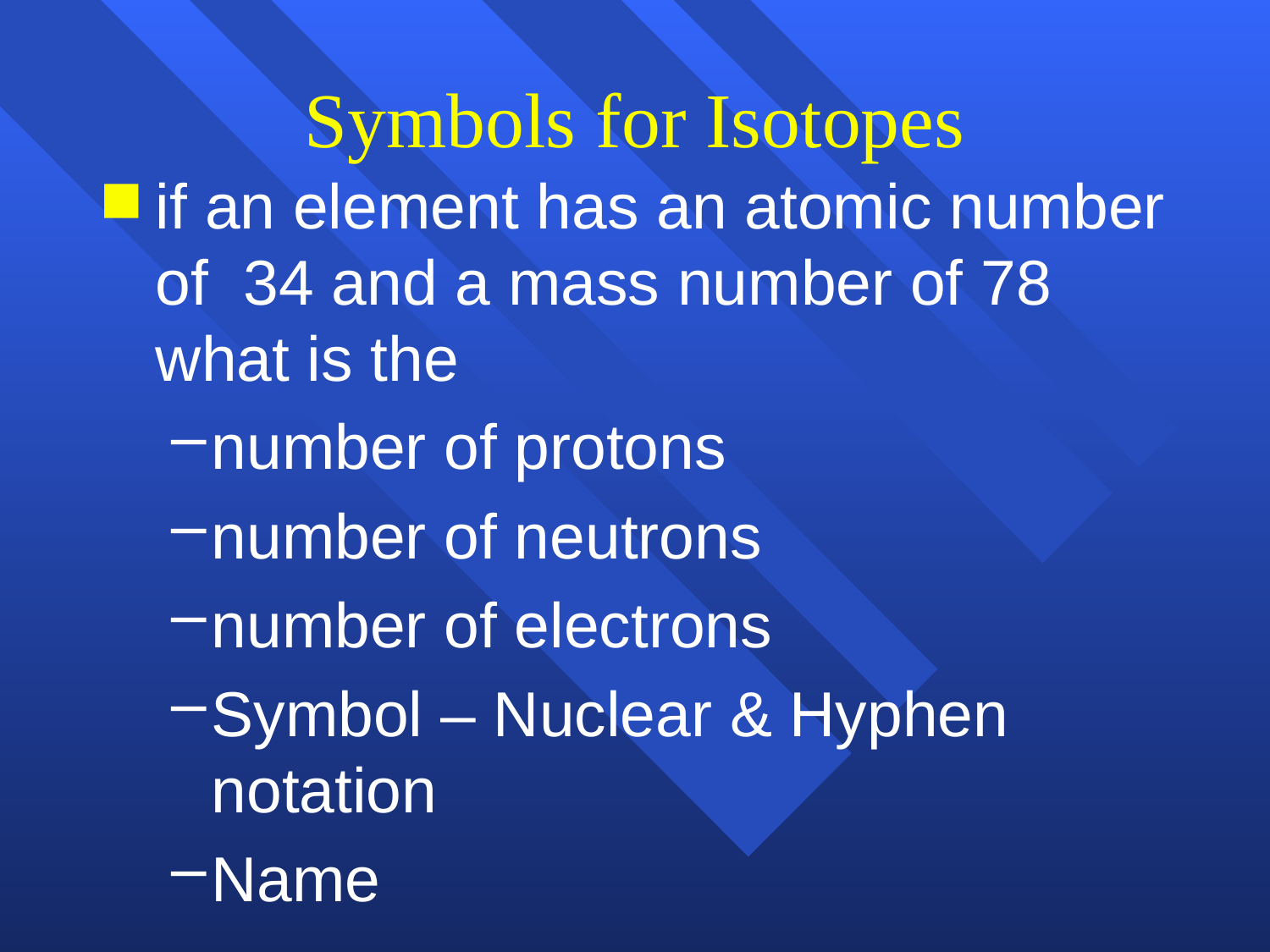

Symbols for Isotopes
if an element has an atomic number of  34 and a mass number of 78 what is the
number of protons
number of neutrons
number of electrons
Symbol – Nuclear & Hyphen notation
Name